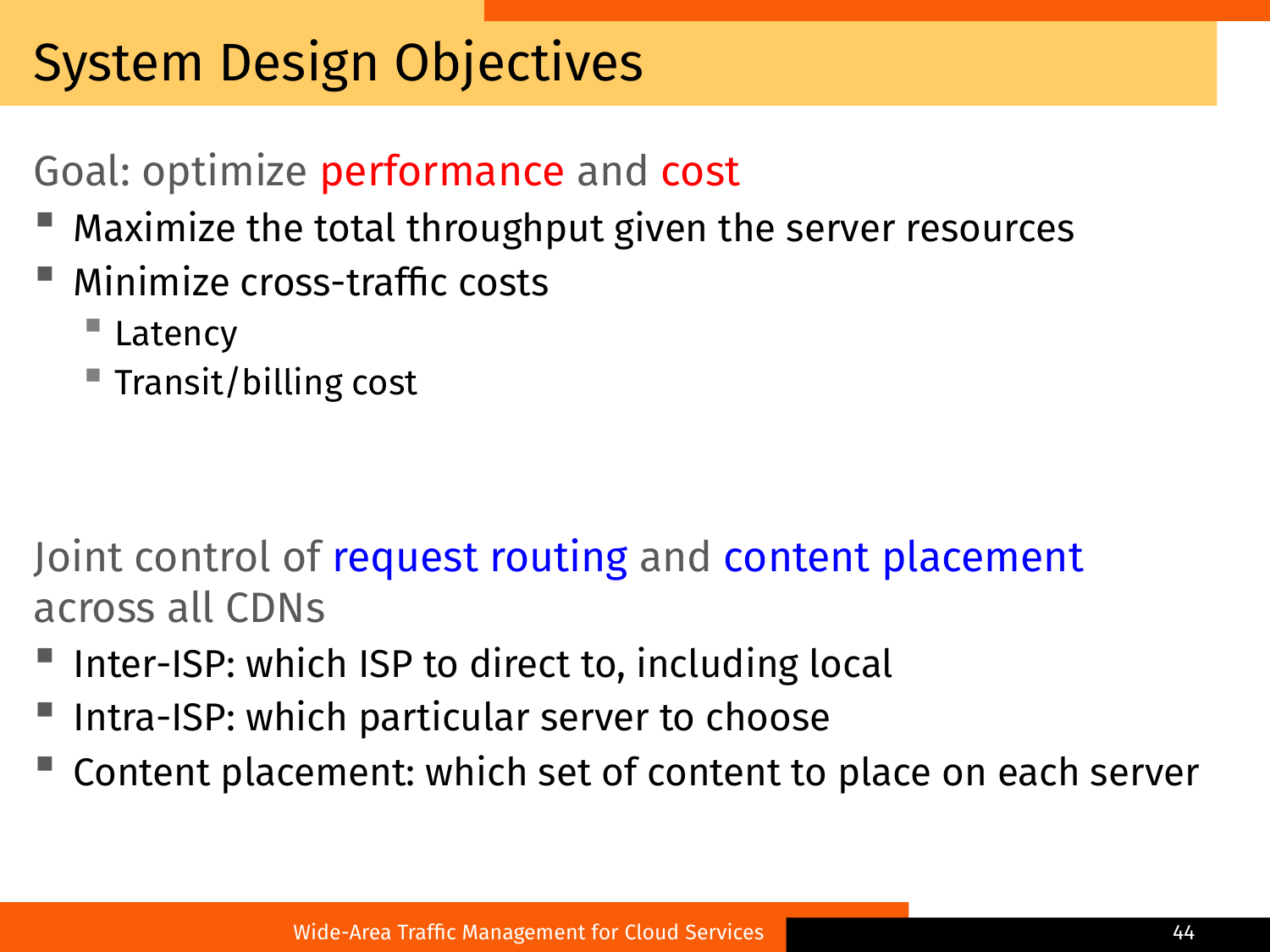

# System Design Objectives
Goal: optimize performance and cost
Maximize the total throughput given the server resources
Minimize cross-traffic costs
Latency
Transit/billing cost

Joint control of request routing and content placement across all CDNs
Inter-ISP: which ISP to direct to, including local
Intra-ISP: which particular server to choose
Content placement: which set of content to place on each server

Wide-Area Traffic Management for Cloud Services
44